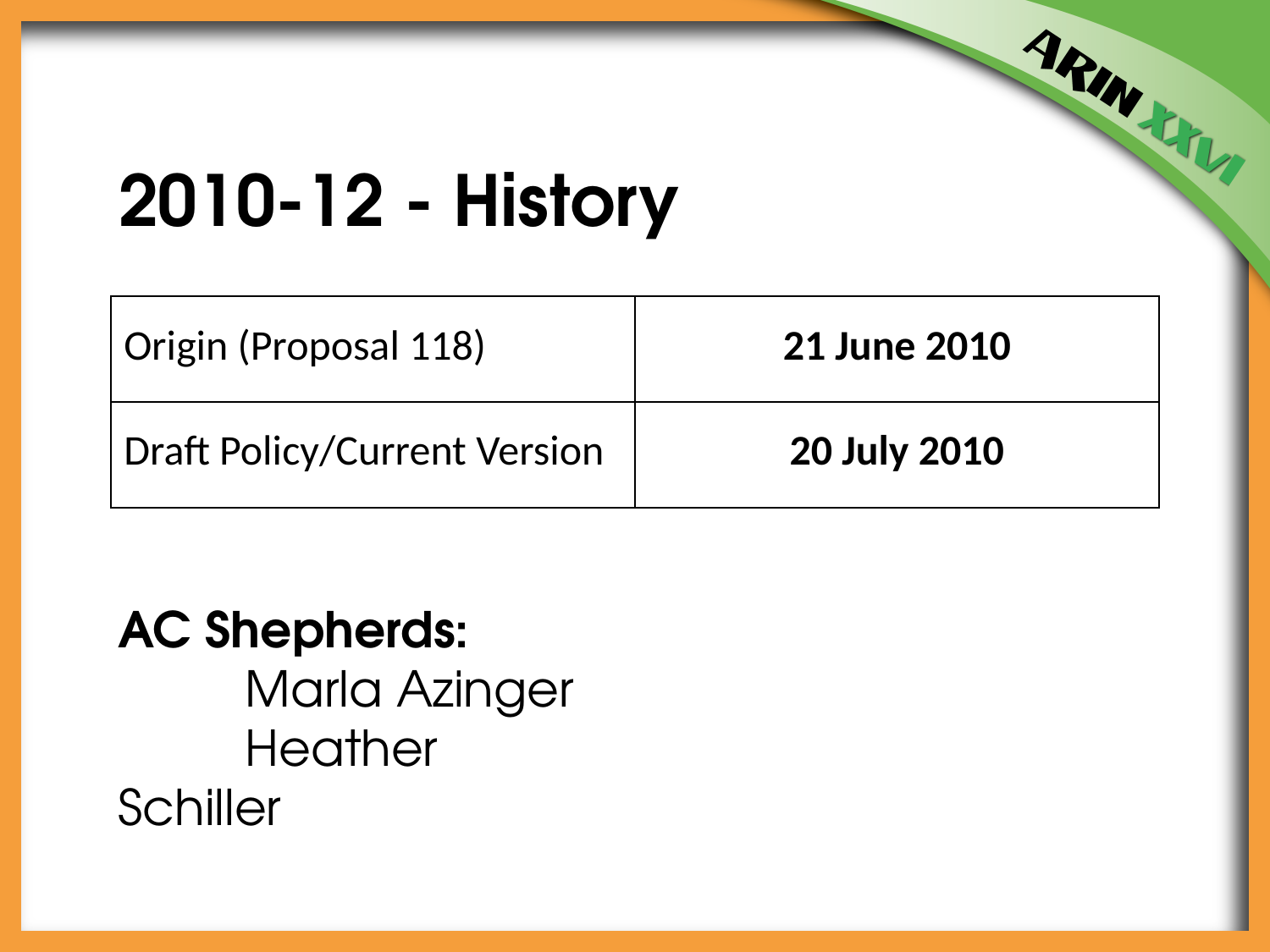

2010-12 - History
| Origin (Proposal 118) | 21 June 2010 |
| --- | --- |
| Draft Policy/Current Version | 20 July 2010 |
AC Shepherds:
	Marla Azinger
	Heather Schiller